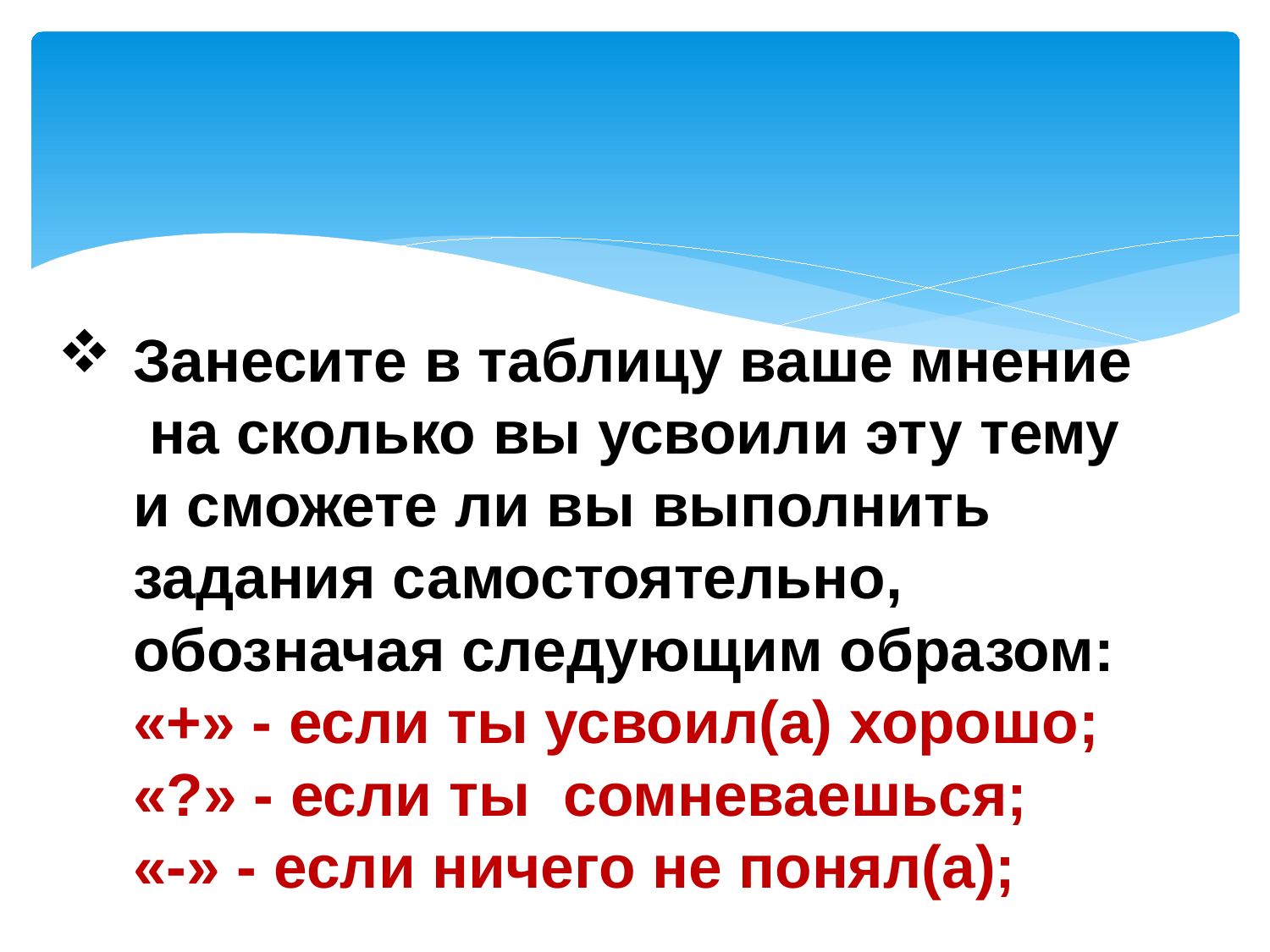

# Занесите в таблицу ваше мнение  на сколько вы усвоили эту тему и сможете ли вы выполнить задания самостоятельно, обозначая следующим образом: «+» - если ты усвоил(а) хорошо; «?» - если ты  сомневаешься; «-» - если ничего не понял(а);